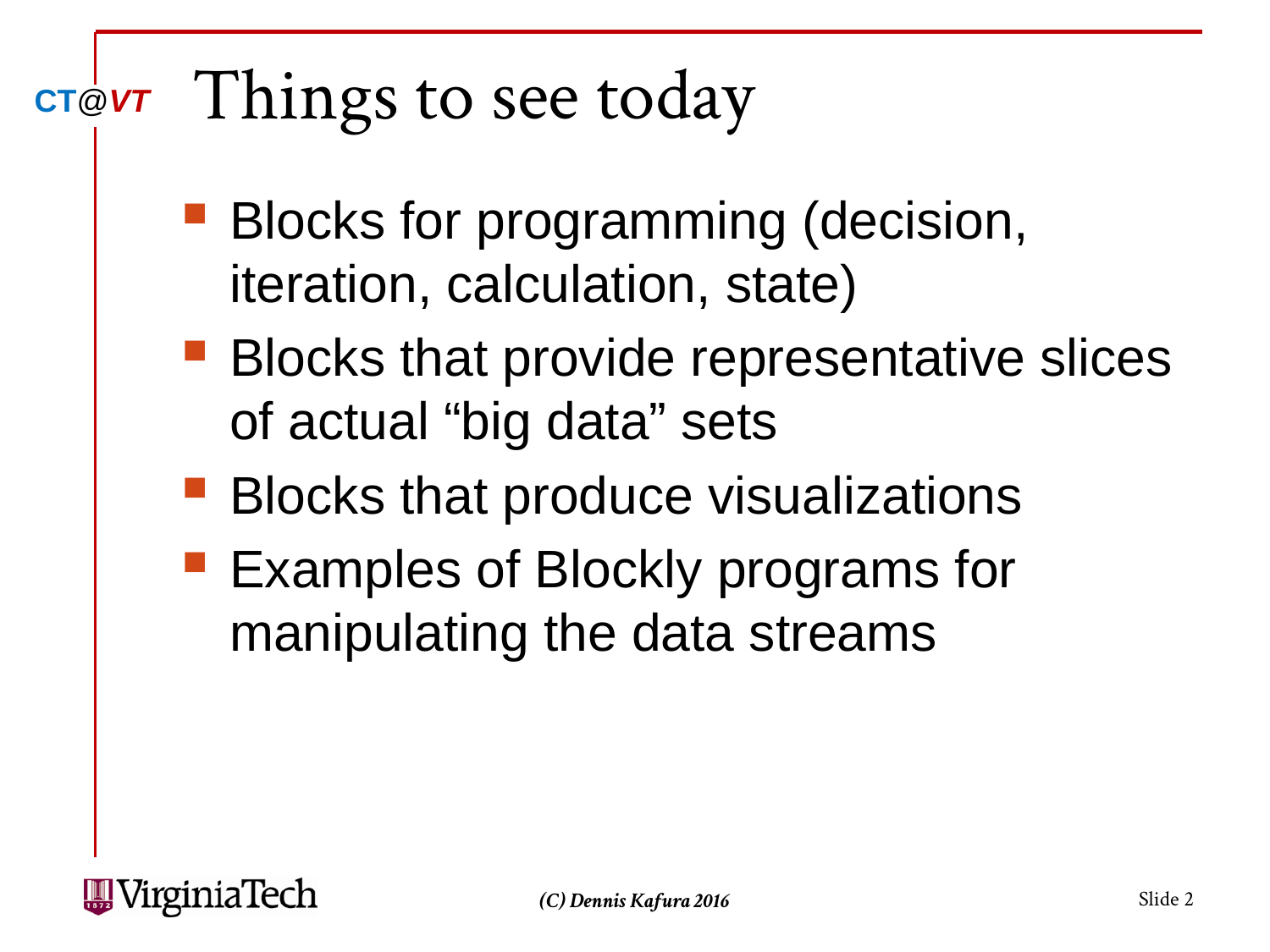

# Things to see today
Blocks for programming (decision, iteration, calculation, state)
Blocks that provide representative slices of actual “big data” sets
Blocks that produce visualizations
Examples of Blockly programs for manipulating the data streams
 Slide 2
(C) Dennis Kafura 2016